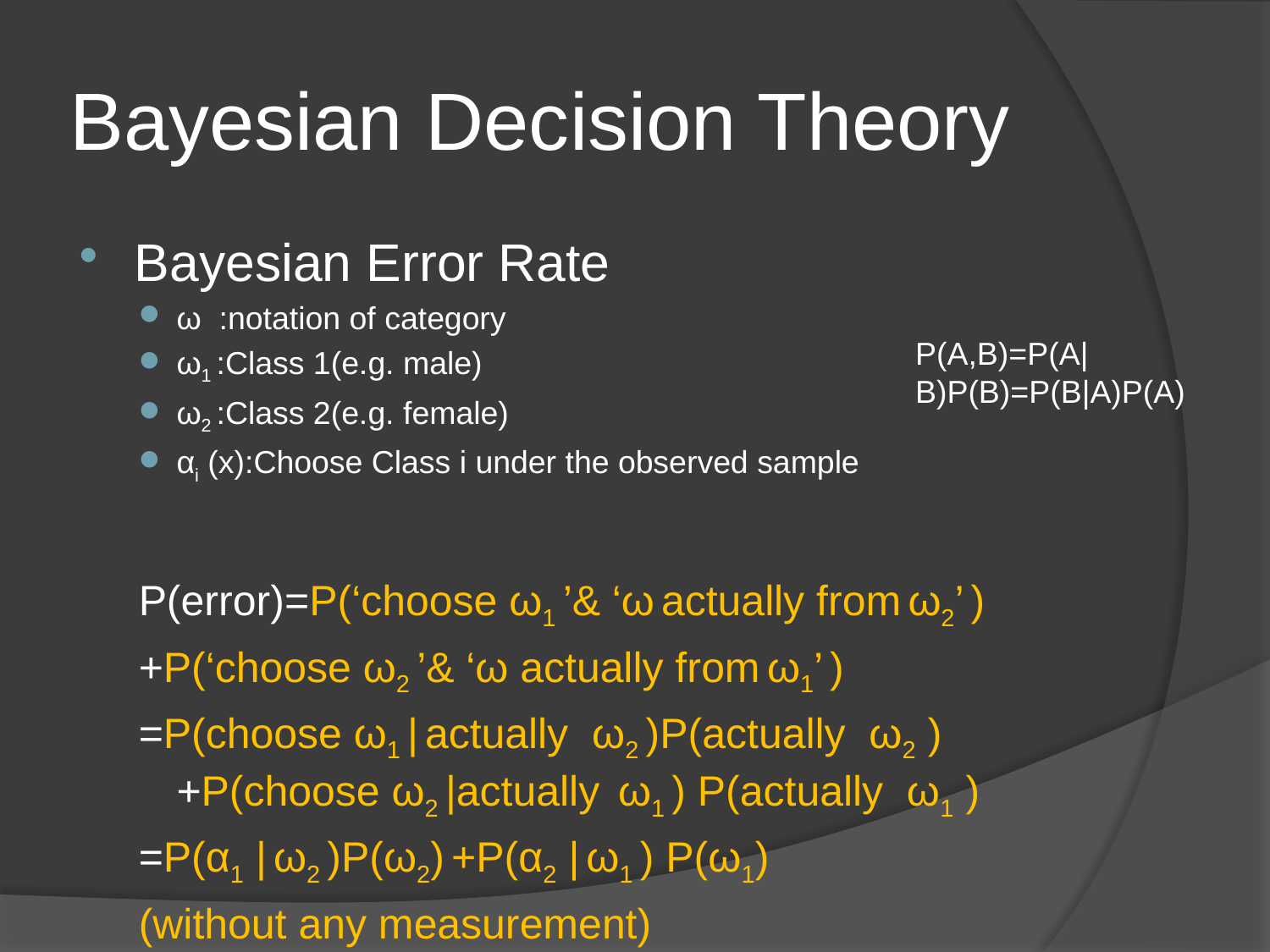

# Bayesian Decision Theory
Bayesian Error Rate
ω  :notation of category
ω1 :Class 1(e.g. male)
ω2 :Class 2(e.g. female)
αi (x):Choose Class i under the observed sample

P(error)=P(‘choose ω1 ’& ‘ω actually from ω2’ )
+P(‘choose ω2 ’& ‘ω actually from ω1’ )
=P(choose ω1 | actually  ω2 )P(actually  ω2 ) +P(choose ω2 |actually  ω1 ) P(actually  ω1 )
=P(α1 | ω2 )P(ω2) +P(α2 | ω1 ) P(ω1)
(without any measurement)

P(A,B)=P(A|B)P(B)=P(B|A)P(A)